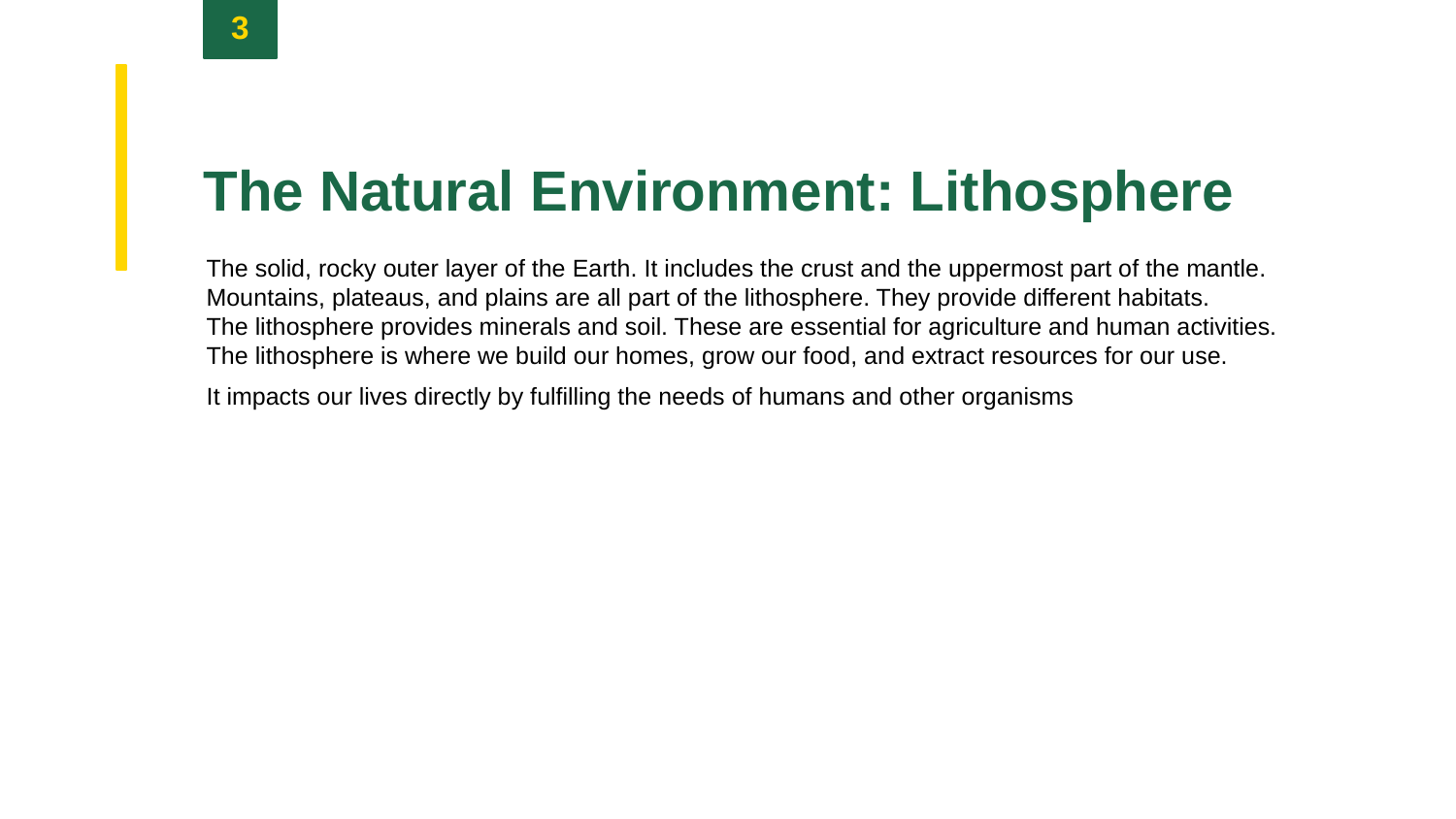

3

The Natural Environment: Lithosphere
The solid, rocky outer layer of the Earth. It includes the crust and the uppermost part of the mantle.
Mountains, plateaus, and plains are all part of the lithosphere. They provide different habitats.
The lithosphere provides minerals and soil. These are essential for agriculture and human activities.
The lithosphere is where we build our homes, grow our food, and extract resources for our use.
It impacts our lives directly by fulfilling the needs of humans and other organisms